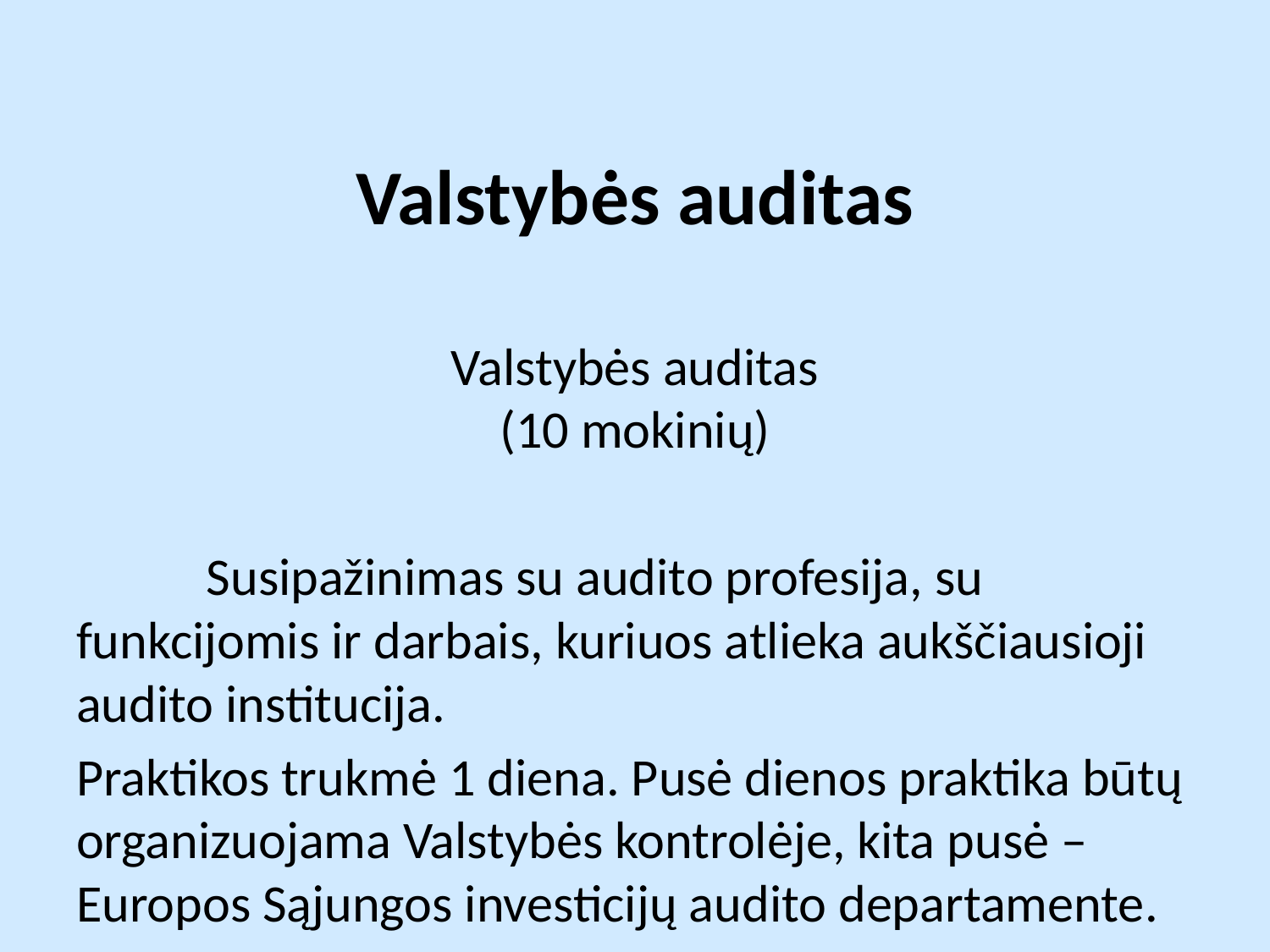

# Valstybės auditas
Valstybės auditas
(10 mokinių)

           Susipažinimas su audito profesija, su funkcijomis ir darbais, kuriuos atlieka aukščiausioji audito institucija.
Praktikos trukmė 1 diena. Pusė dienos praktika būtų organizuojama Valstybės kontrolėje, kita pusė – Europos Sąjungos investicijų audito departamente.